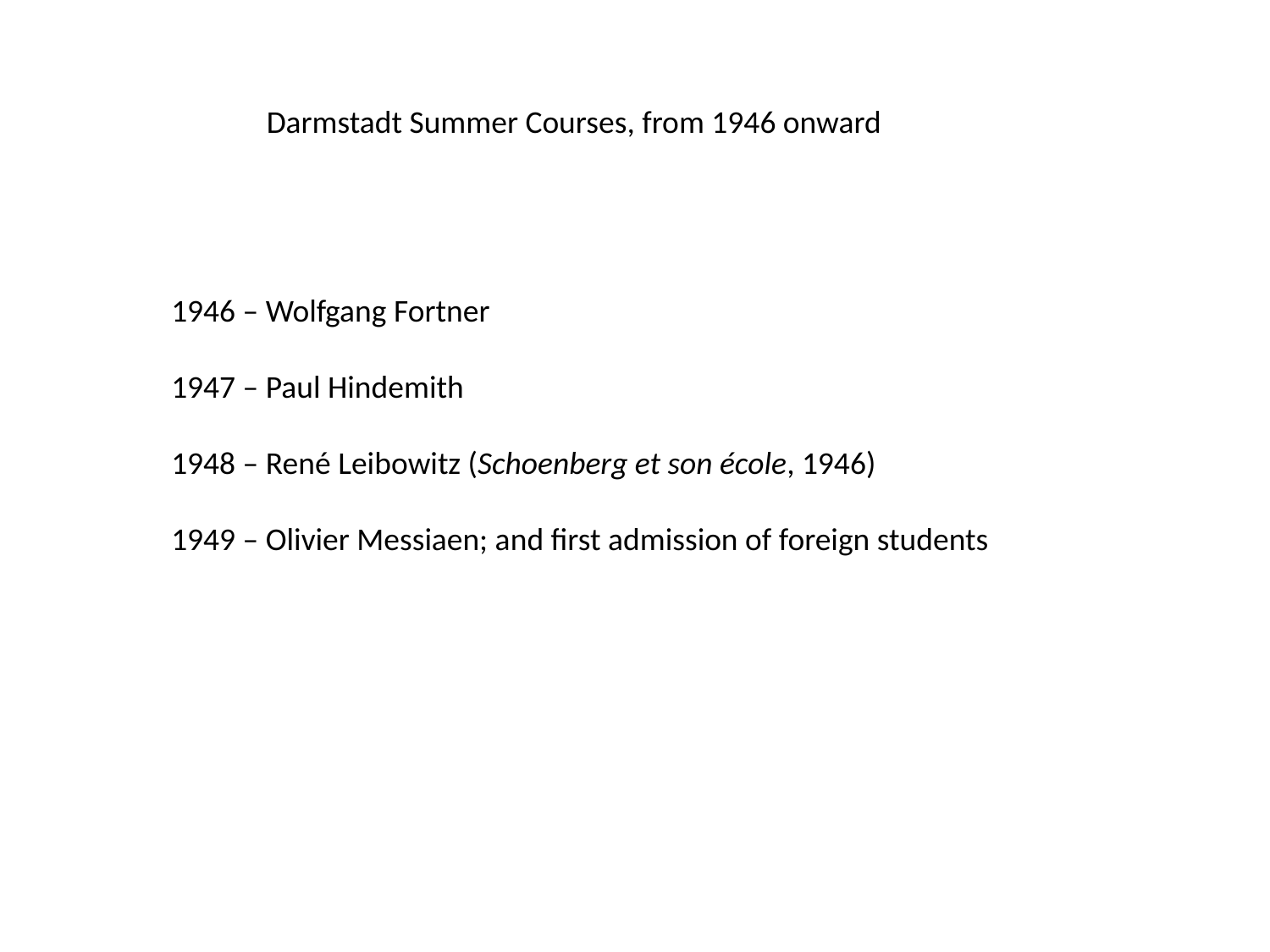

Darmstadt Summer Courses, from 1946 onward
1946 – Wolfgang Fortner

1947 – Paul Hindemith

1948 – René Leibowitz (Schoenberg et son école, 1946)

1949 – Olivier Messiaen; and first admission of foreign students